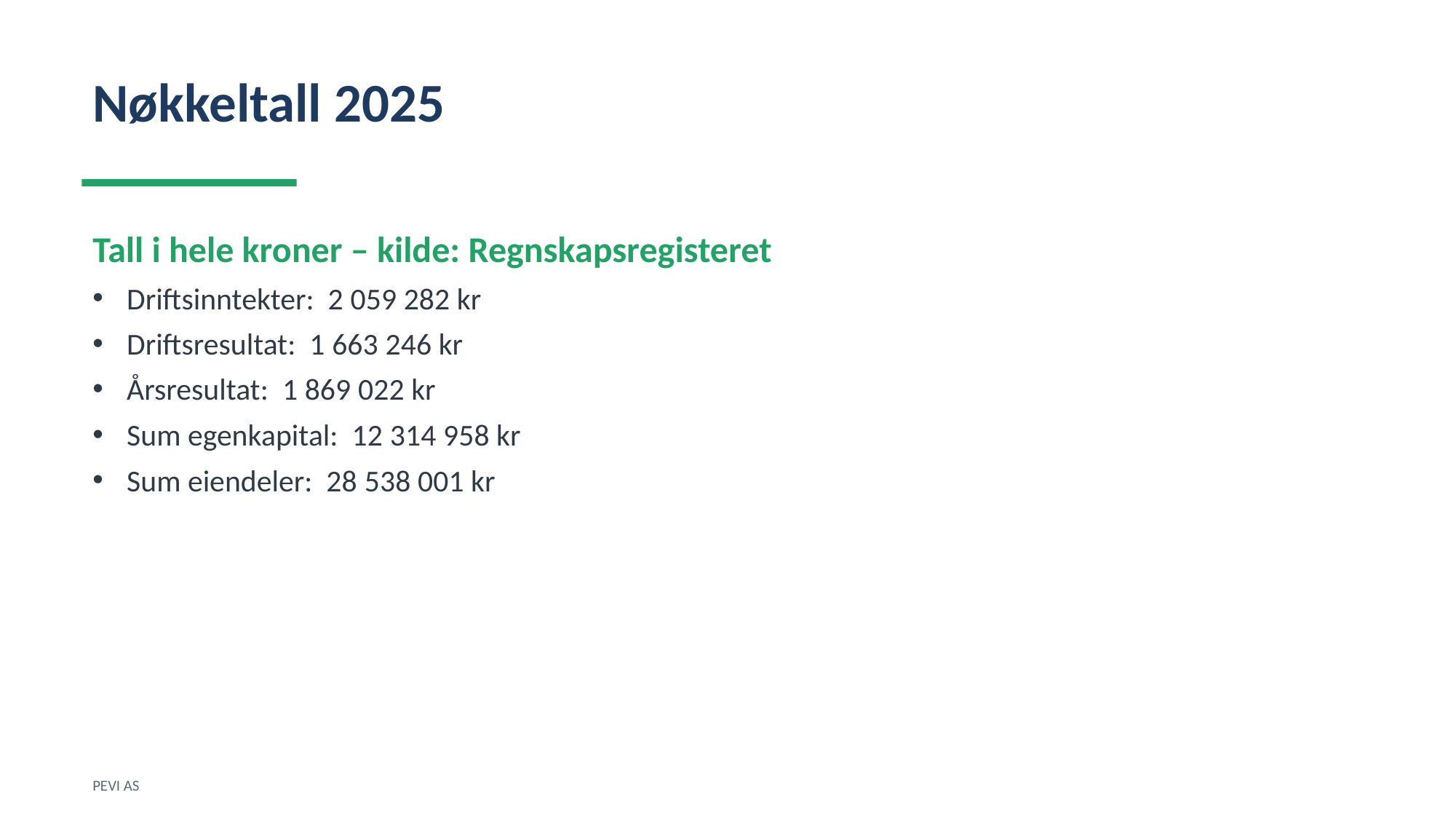

Nøkkeltall 2025

Tall i hele kroner – kilde: Regnskapsregisteret
Driftsinntekter:  2 059 282 kr
Driftsresultat:  1 663 246 kr
Årsresultat:  1 869 022 kr
Sum egenkapital:  12 314 958 kr
Sum eiendeler:  28 538 001 kr
PEVI AS